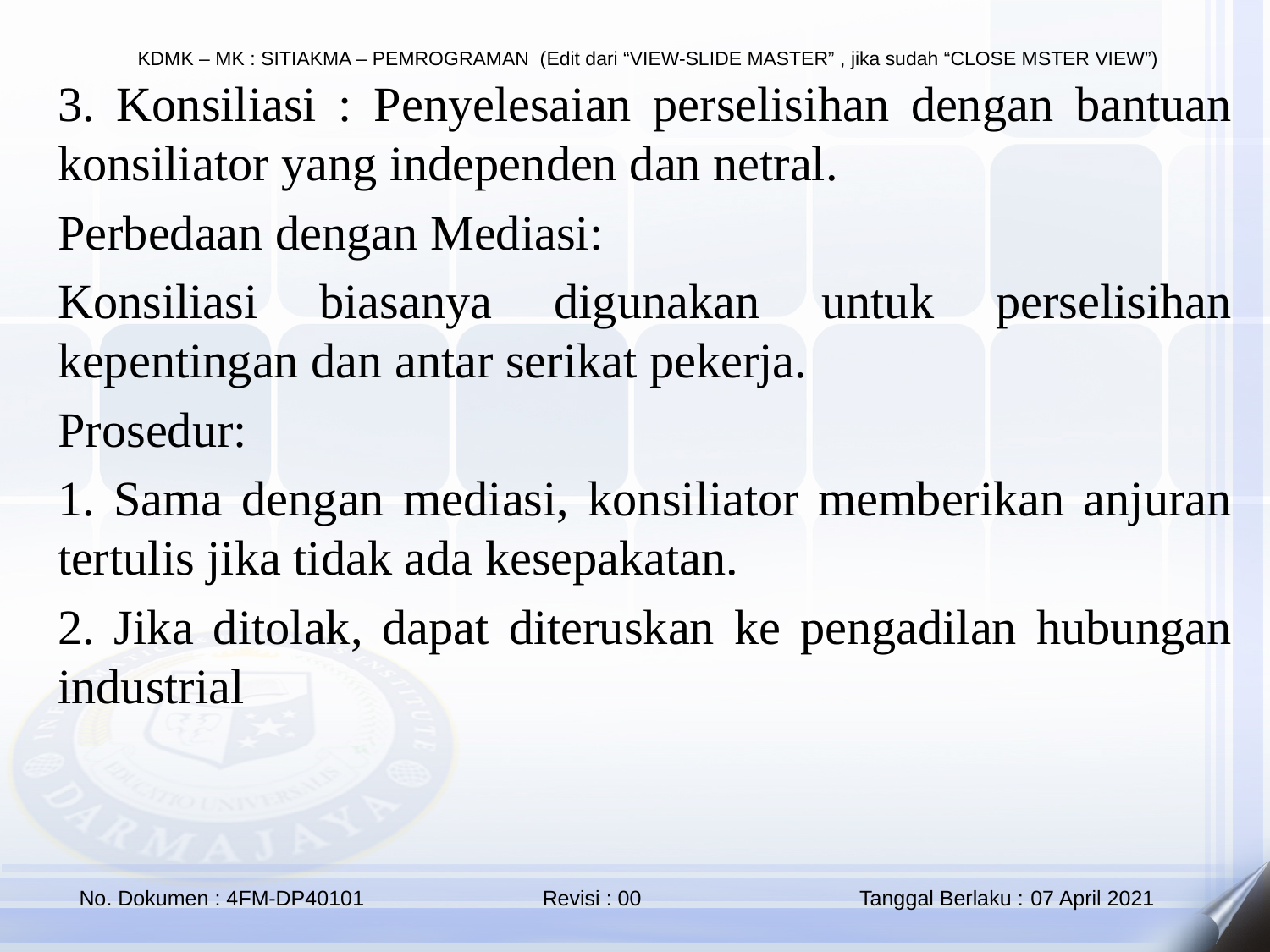

3. Konsiliasi : Penyelesaian perselisihan dengan bantuan konsiliator yang independen dan netral.
Perbedaan dengan Mediasi:
Konsiliasi biasanya digunakan untuk perselisihan kepentingan dan antar serikat pekerja.
Prosedur:
1. Sama dengan mediasi, konsiliator memberikan anjuran tertulis jika tidak ada kesepakatan.
2. Jika ditolak, dapat diteruskan ke pengadilan hubungan industrial